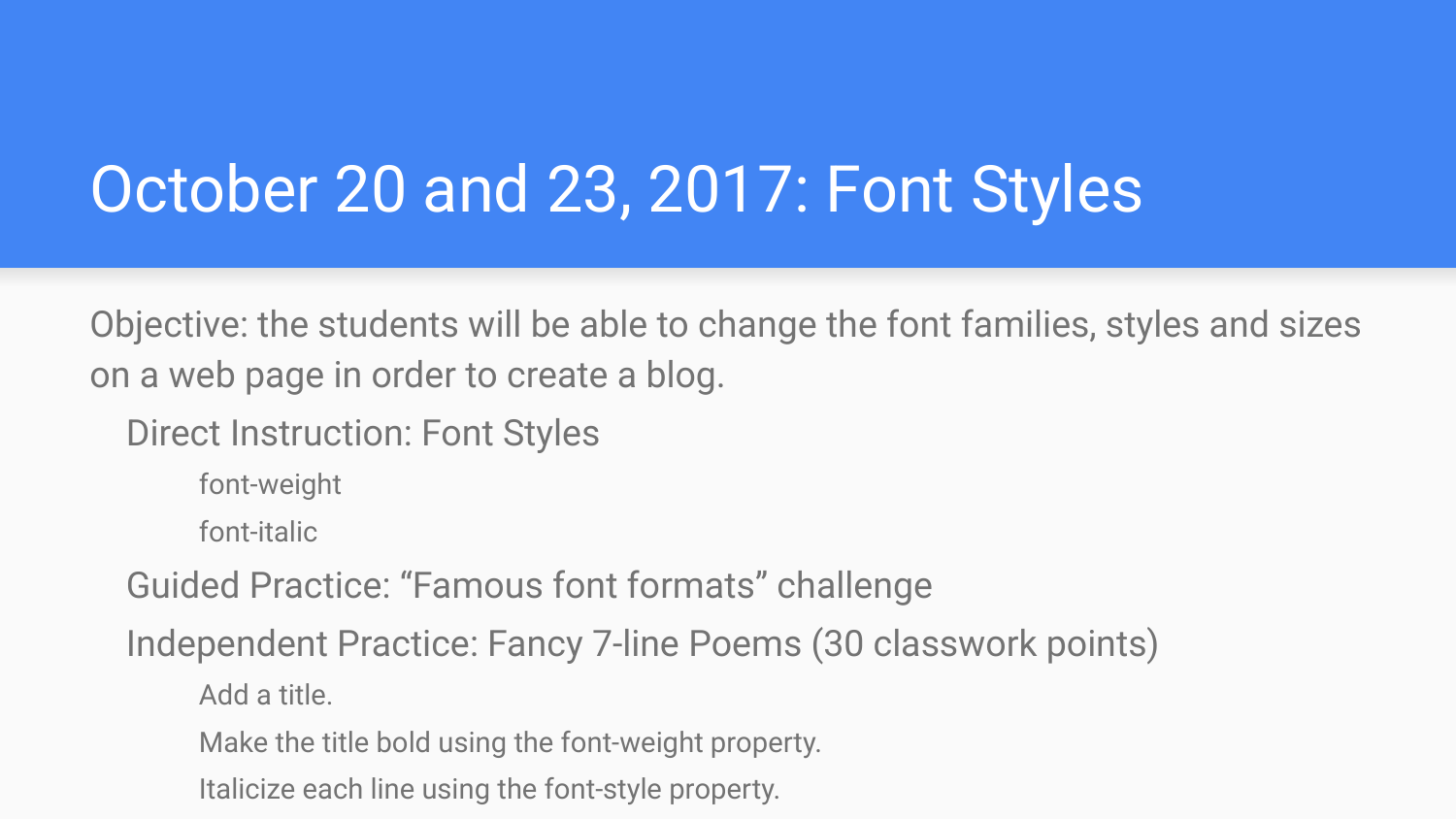

# October 20 and 23, 2017: Font Styles
Objective: the students will be able to change the font families, styles and sizes on a web page in order to create a blog.
Direct Instruction: Font Styles
font-weight
font-italic
Guided Practice: “Famous font formats” challenge
Independent Practice: Fancy 7-line Poems (30 classwork points)
Add a title.
Make the title bold using the font-weight property.
Italicize each line using the font-style property.